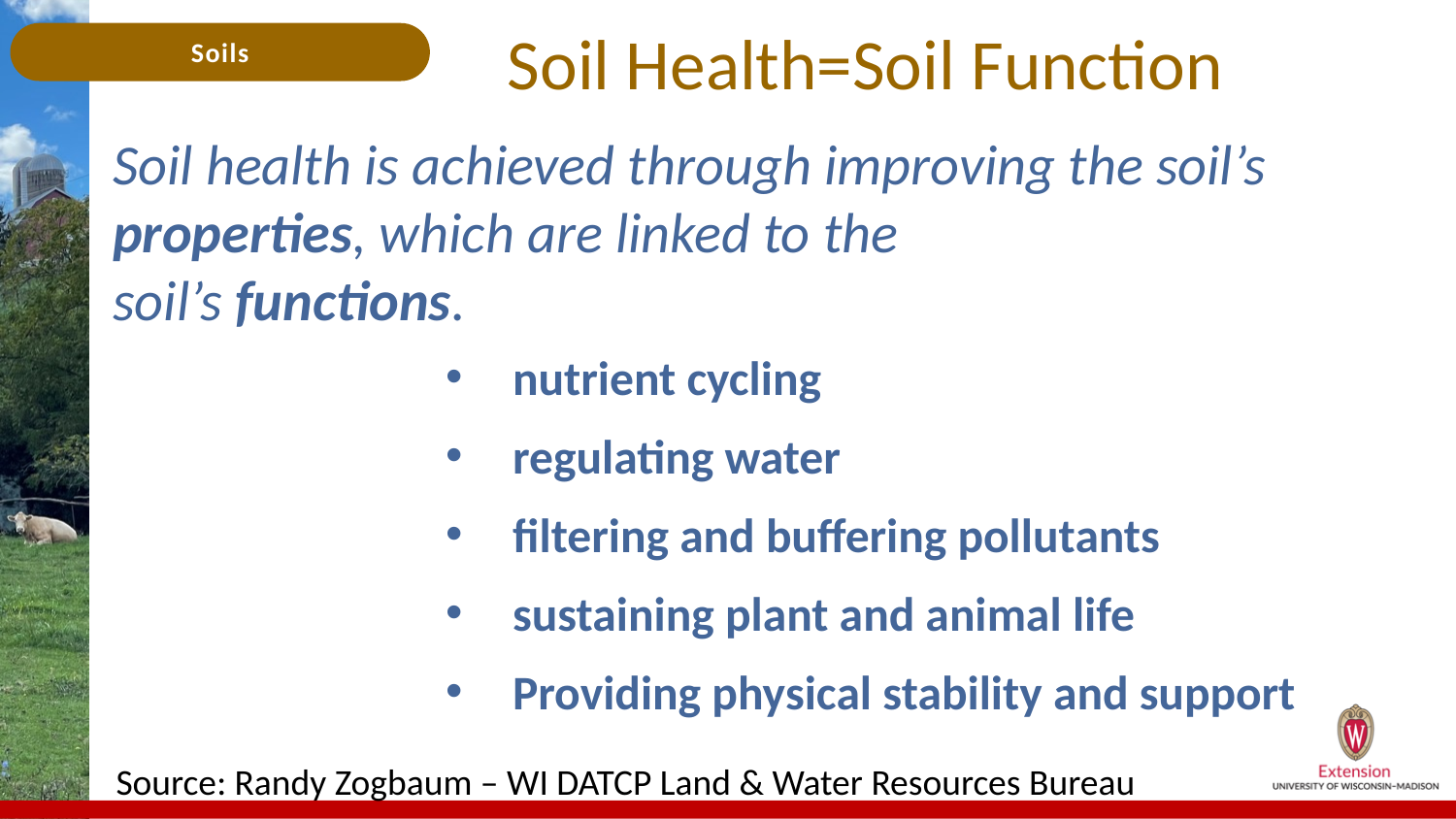

# Soil Health=Soil Function
Soil health is achieved through improving the soil’s properties, which are linked to the
soil’s functions.
nutrient cycling
regulating water
filtering and buffering pollutants
sustaining plant and animal life
Providing physical stability and support
Source: Randy Zogbaum – WI DATCP Land & Water Resources Bureau